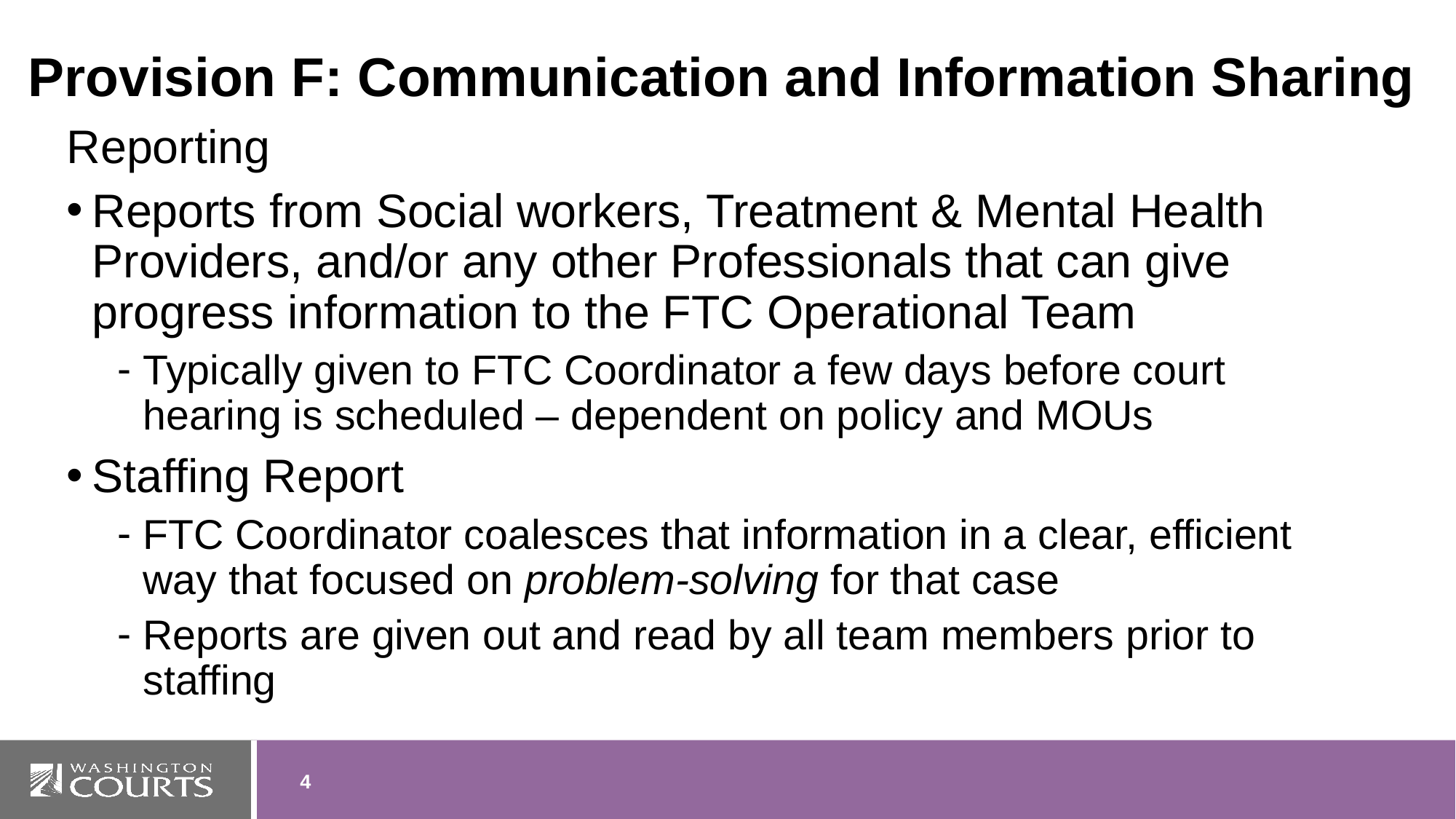

# Provision F: Communication and Information Sharing
Reporting
Reports from Social workers, Treatment & Mental Health Providers, and/or any other Professionals that can give progress information to the FTC Operational Team
Typically given to FTC Coordinator a few days before court hearing is scheduled – dependent on policy and MOUs
Staffing Report
FTC Coordinator coalesces that information in a clear, efficient way that focused on problem-solving for that case
Reports are given out and read by all team members prior to staffing